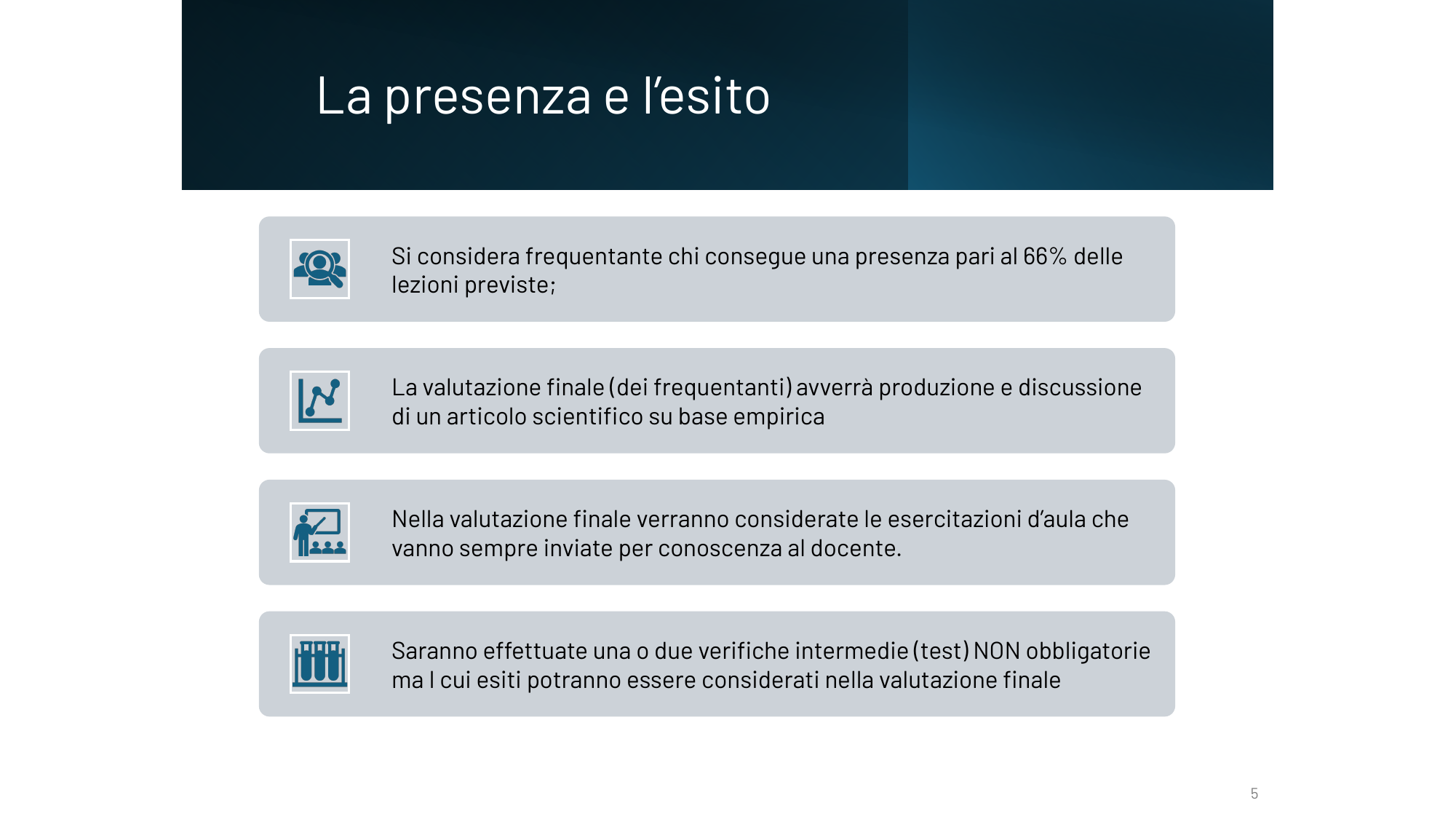

# La presenza e l’esito
Si considera frequentante chi consegue una presenza pari al 66% delle lezioni previste;
La valutazione finale (dei frequentanti) avverrà produzione e discussione di un articolo scientifico su base empirica
Nella valutazione finale verranno considerate le esercitazioni d’aula che vanno sempre inviate per conoscenza al docente.
Saranno effettuate una o due verifiche intermedie (test) NON obbligatorie ma I cui esiti potranno essere considerati nella valutazione finale
5